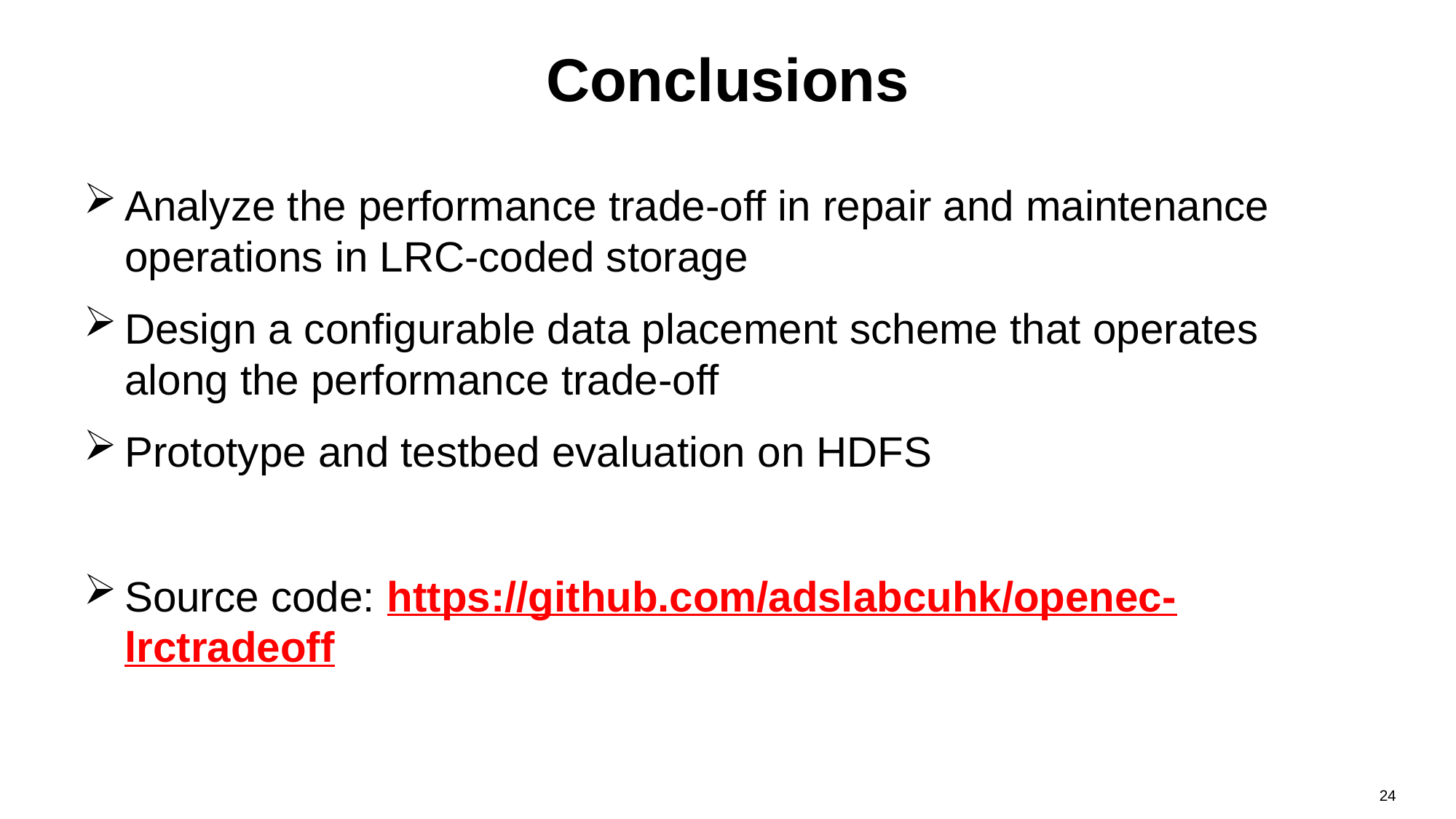

# Conclusions
Analyze the performance trade-off in repair and maintenance operations in LRC-coded storage
Design a configurable data placement scheme that operates along the performance trade-off
Prototype and testbed evaluation on HDFS

Source code: https://github.com/adslabcuhk/openec-lrctradeoff

24